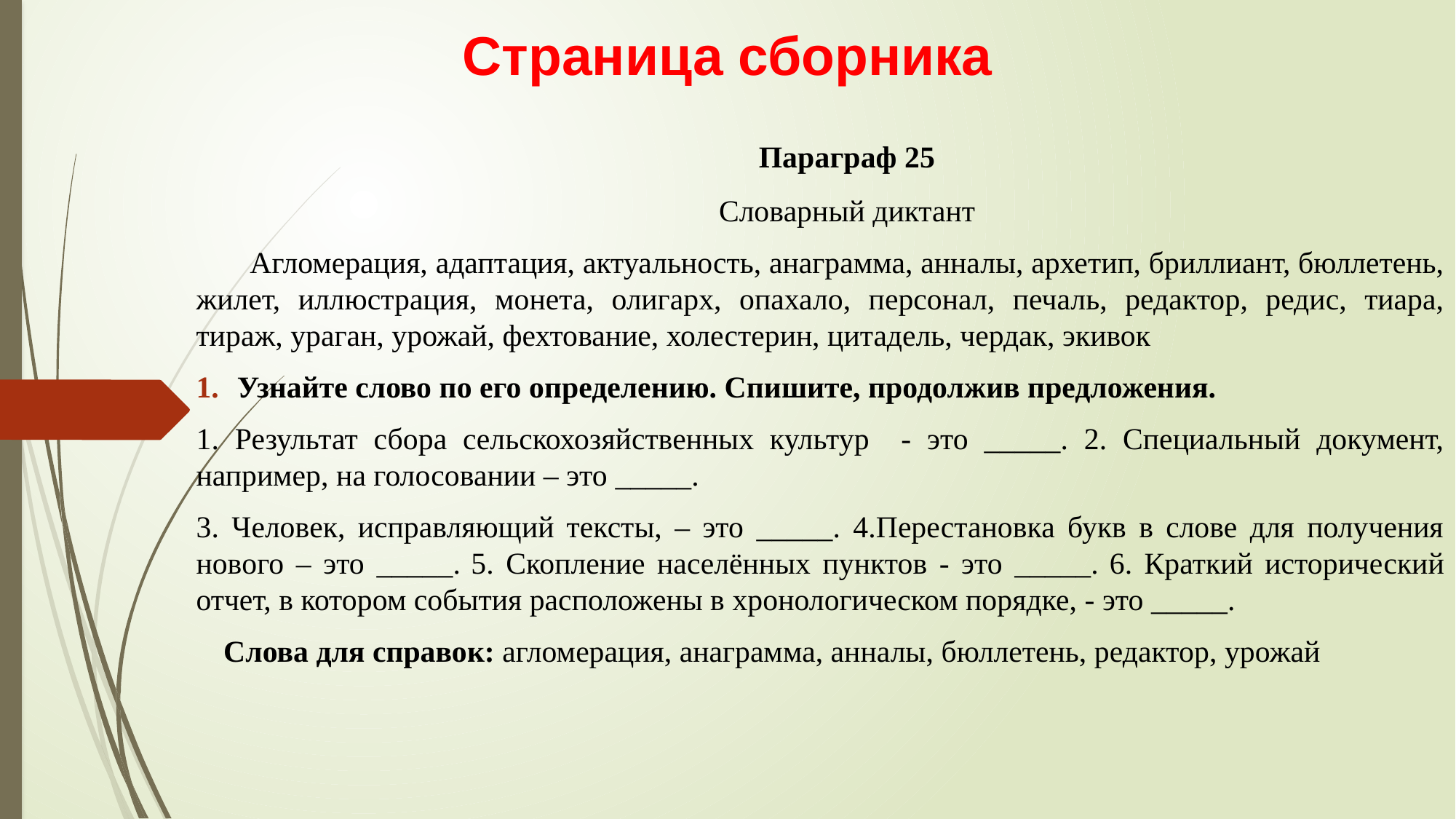

# Страница сборника
Параграф 25
Словарный диктант
Агломерация, адаптация, актуальность, анаграмма, анналы, архетип, бриллиант, бюллетень, жилет, иллюстрация, монета, олигарх, опахало, персонал, печаль, редактор, редис, тиара, тираж, ураган, урожай, фехтование, холестерин, цитадель, чердак, экивок
Узнайте слово по его определению. Спишите, продолжив предложения.
1. Результат сбора сельскохозяйственных культур  - это _____. 2. Специальный документ, например, на голосовании – это _____.
3. Человек, исправляющий тексты, – это _____. 4.Перестановка букв в слове для получения нового – это _____. 5. Скопление населённых пунктов - это _____. 6. Краткий исторический отчет, в котором события расположены в хронологическом порядке, - это _____.
Слова для справок: агломерация, анаграмма, анналы, бюллетень, редактор, урожай